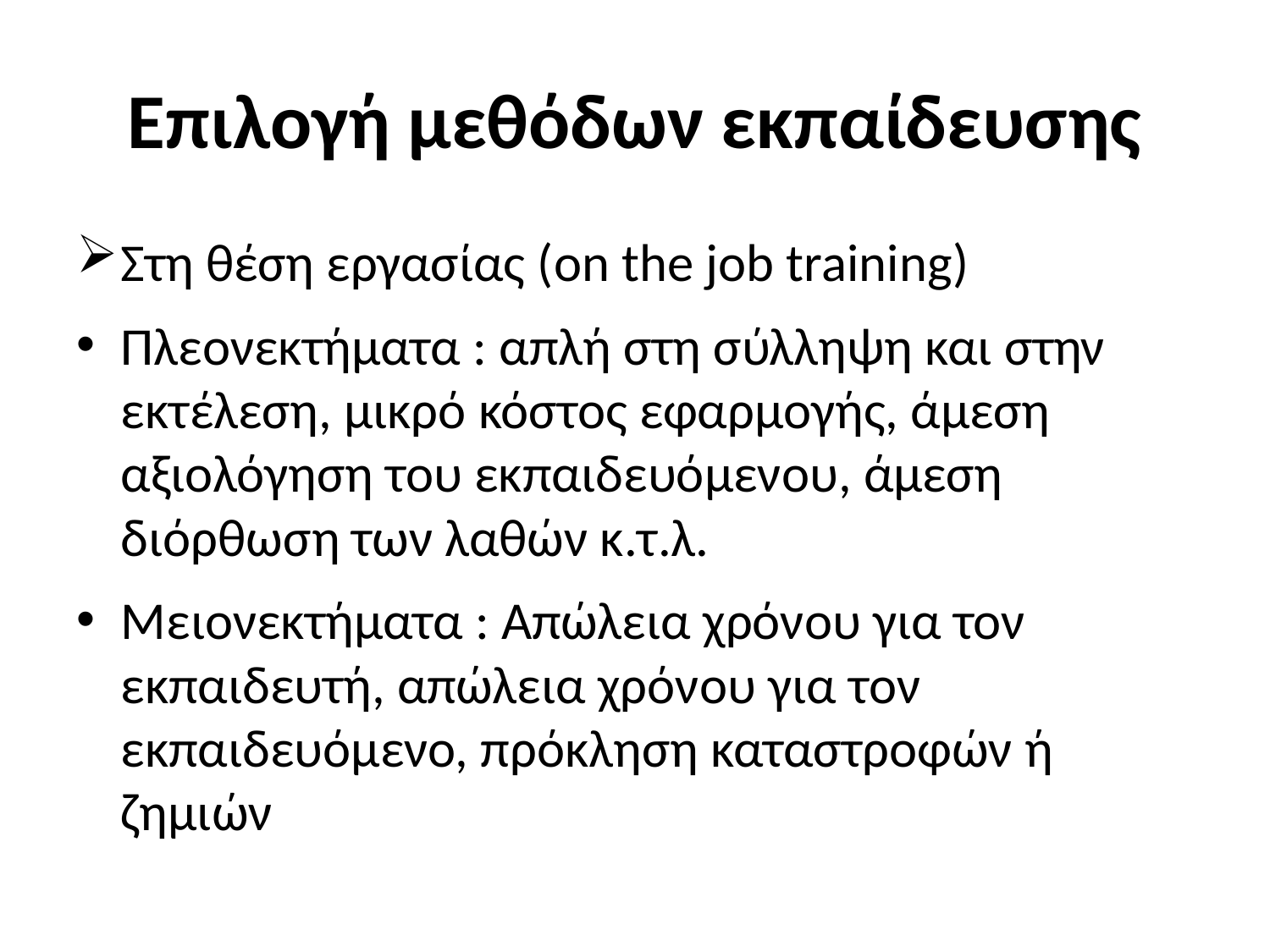

# Επιλογή μεθόδων εκπαίδευσης
Στη θέση εργασίας (on the job training)
Πλεονεκτήματα : απλή στη σύλληψη και στην εκτέλεση, μικρό κόστος εφαρμογής, άμεση αξιολόγηση του εκπαιδευόμενου, άμεση διόρθωση των λαθών κ.τ.λ.
Μειονεκτήματα : Απώλεια χρόνου για τον εκπαιδευτή, απώλεια χρόνου για τον εκπαιδευόμενο, πρόκληση καταστροφών ή ζημιών